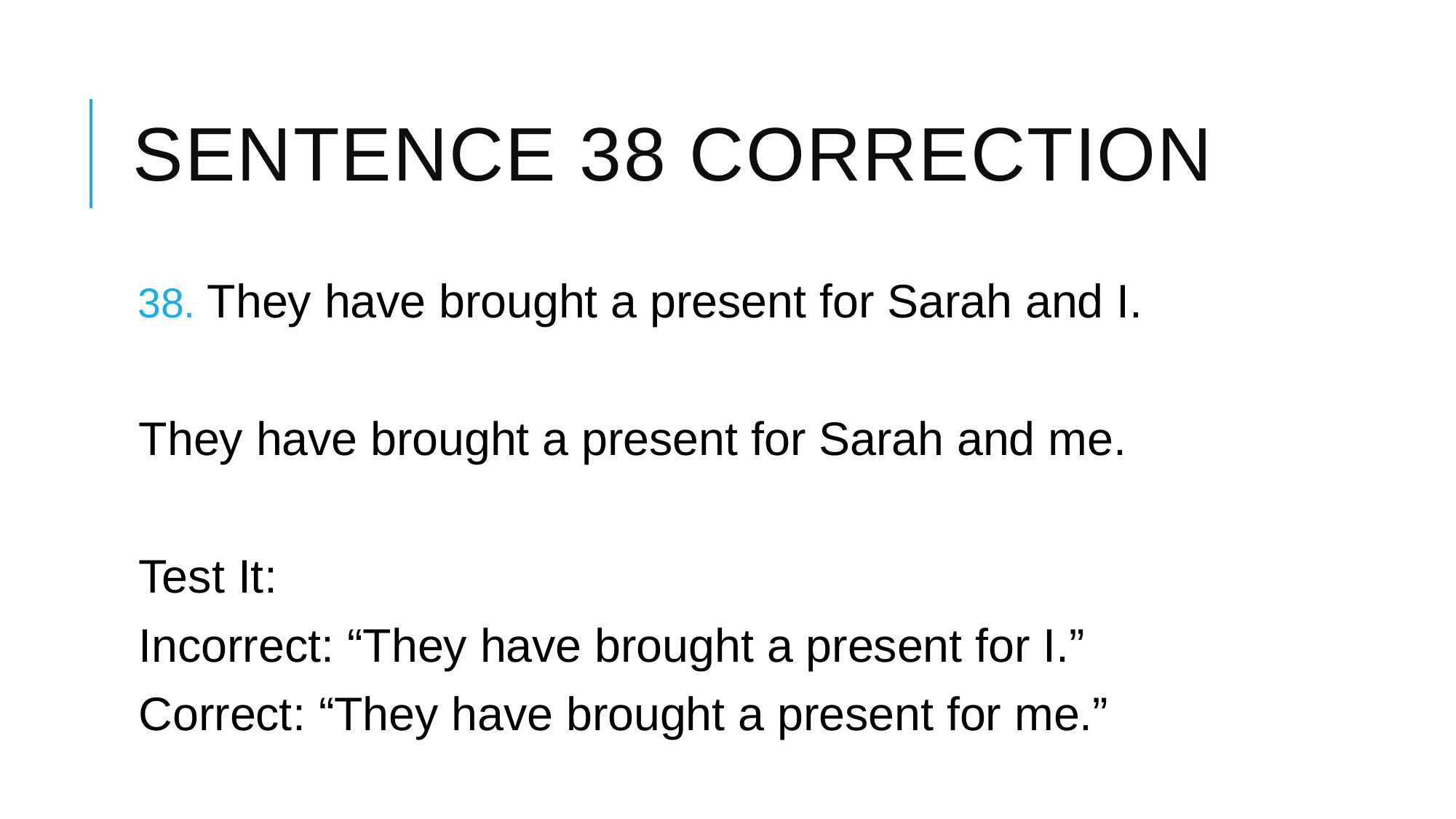

# sentence 38 correction
38. They have brought a present for Sarah and I.

They have brought a present for Sarah and me.

Test It:
Incorrect: “They have brought a present for I.”
Correct: “They have brought a present for me.”